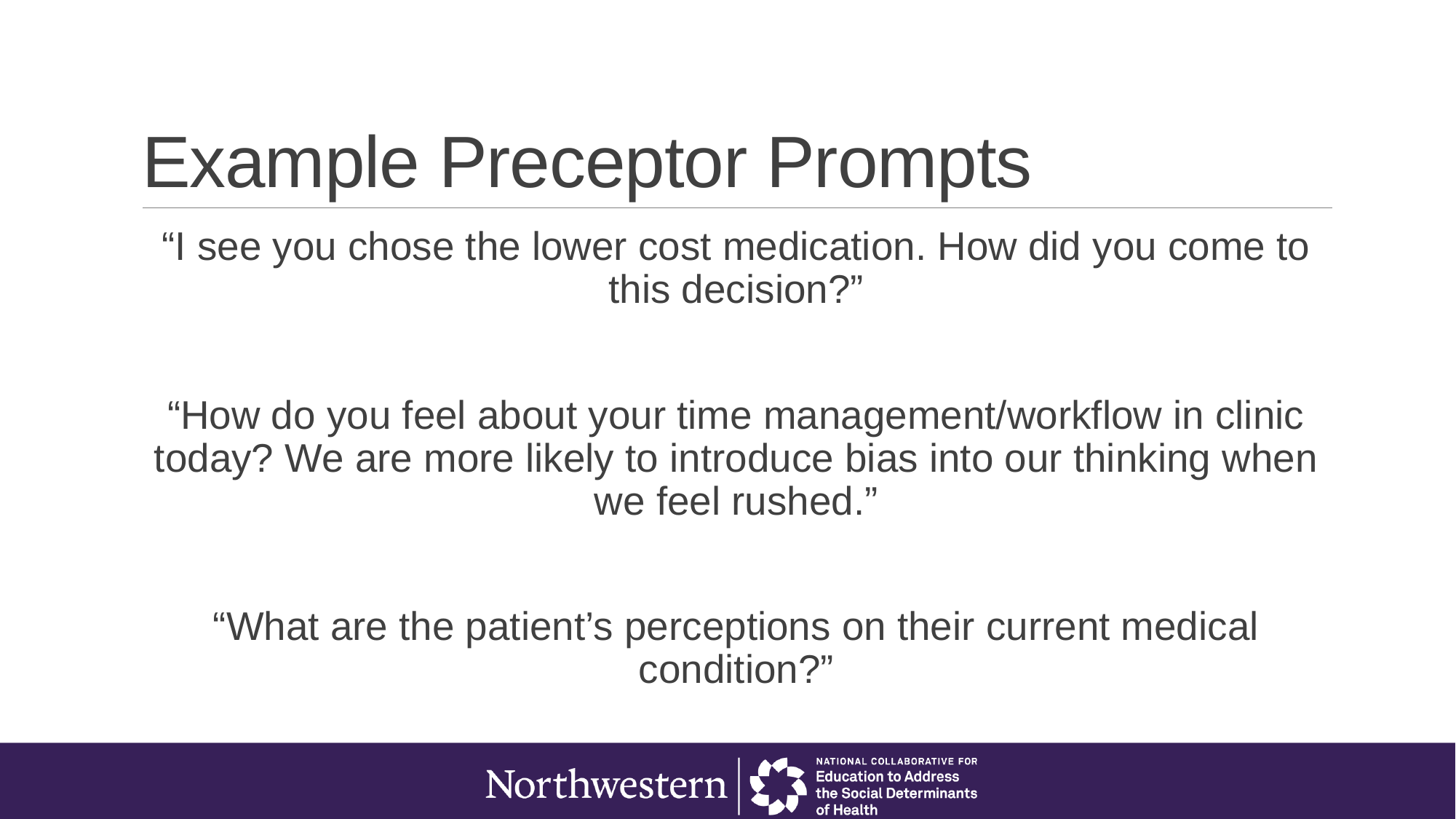

# Example Preceptor Prompts
“I see you chose the lower cost medication. How did you come to this decision?”

“How do you feel about your time management/workflow in clinic today? We are more likely to introduce bias into our thinking when we feel rushed.”

“What are the patient’s perceptions on their current medical condition?”